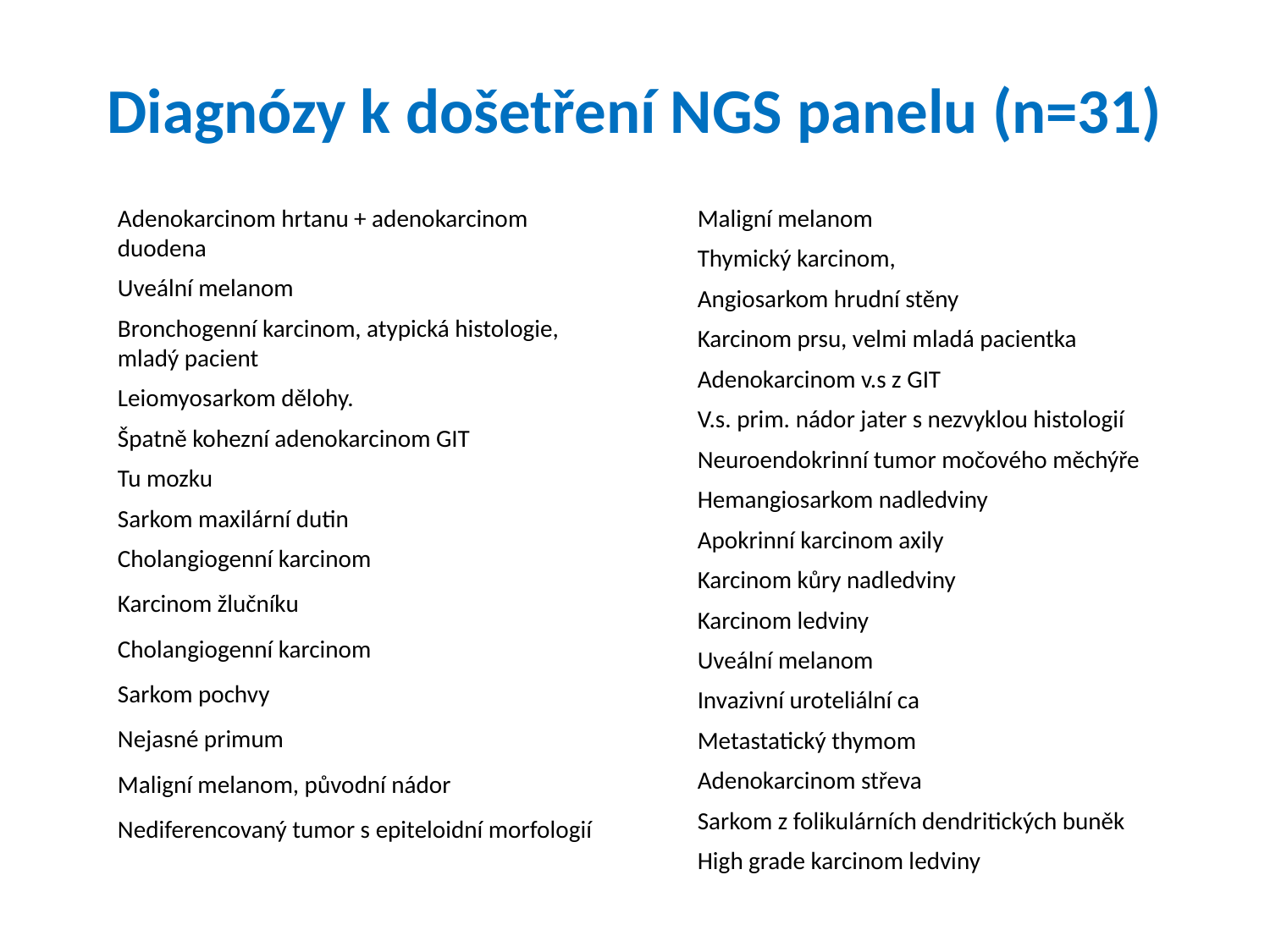

# Diagnózy k došetření NGS panelu (n=31)
Adenokarcinom hrtanu + adenokarcinom duodena
Uveální melanom
Bronchogenní karcinom, atypická histologie, mladý pacient
Leiomyosarkom dělohy.
Špatně kohezní adenokarcinom GIT
Tu mozku
Sarkom maxilární dutin
Cholangiogenní karcinom
Karcinom žlučníku
Cholangiogenní karcinom
Sarkom pochvy
Nejasné primum
Maligní melanom, původní nádor
Nediferencovaný tumor s epiteloidní morfologií

Maligní melanom
Thymický karcinom,
Angiosarkom hrudní stěny
Karcinom prsu, velmi mladá pacientka
Adenokarcinom v.s z GIT
V.s. prim. nádor jater s nezvyklou histologií
Neuroendokrinní tumor močového měchýře
Hemangiosarkom nadledviny
Apokrinní karcinom axily
Karcinom kůry nadledviny
Karcinom ledviny
Uveální melanom
Invazivní uroteliální ca
Metastatický thymom
Adenokarcinom střeva
Sarkom z folikulárních dendritických buněk
High grade karcinom ledviny